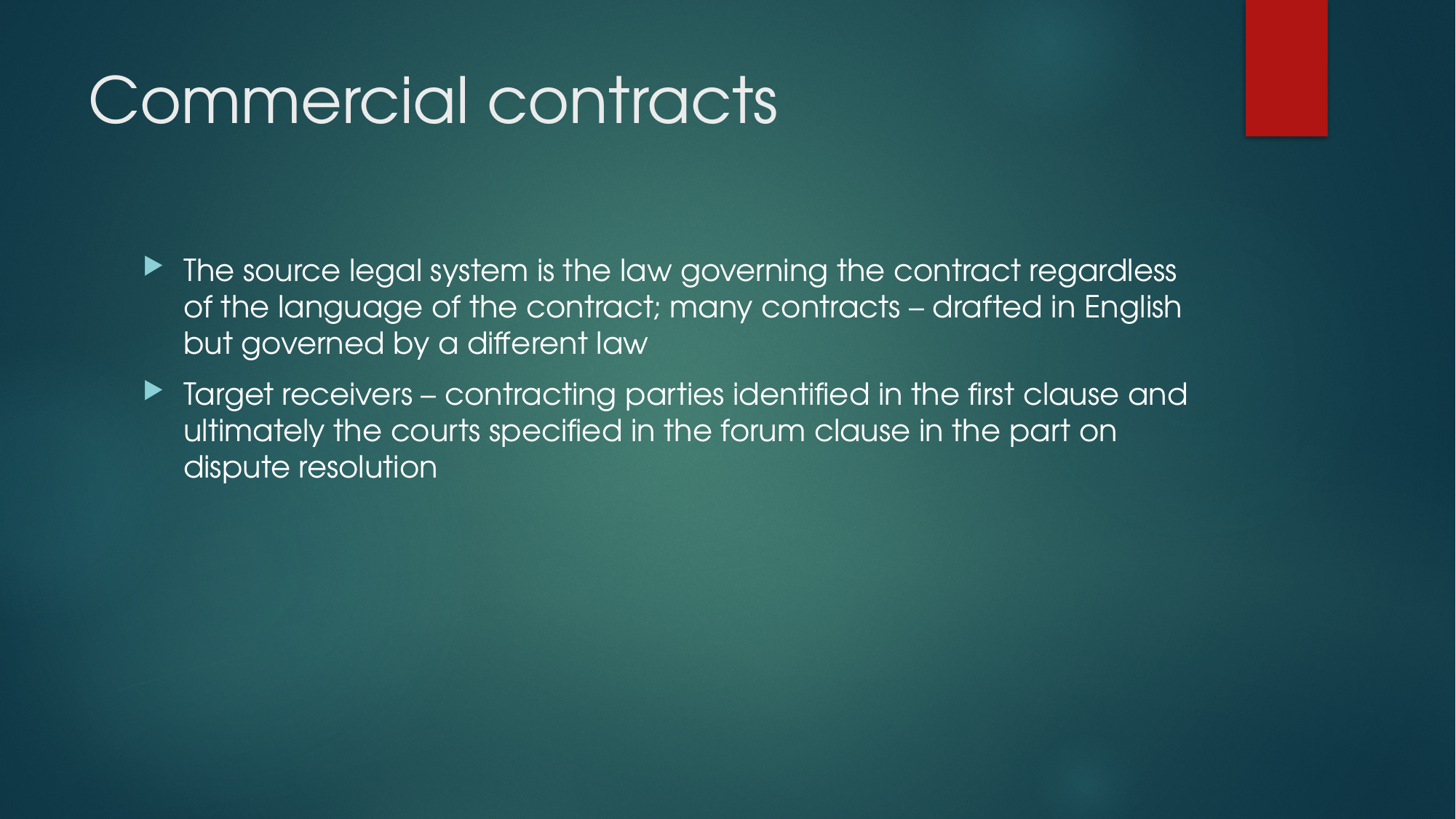

# Commercial contracts
The source legal system is the law governing the contract regardless of the language of the contract; many contracts – drafted in English but governed by a different law
Target receivers – contracting parties identified in the first clause and ultimately the courts specified in the forum clause in the part on dispute resolution